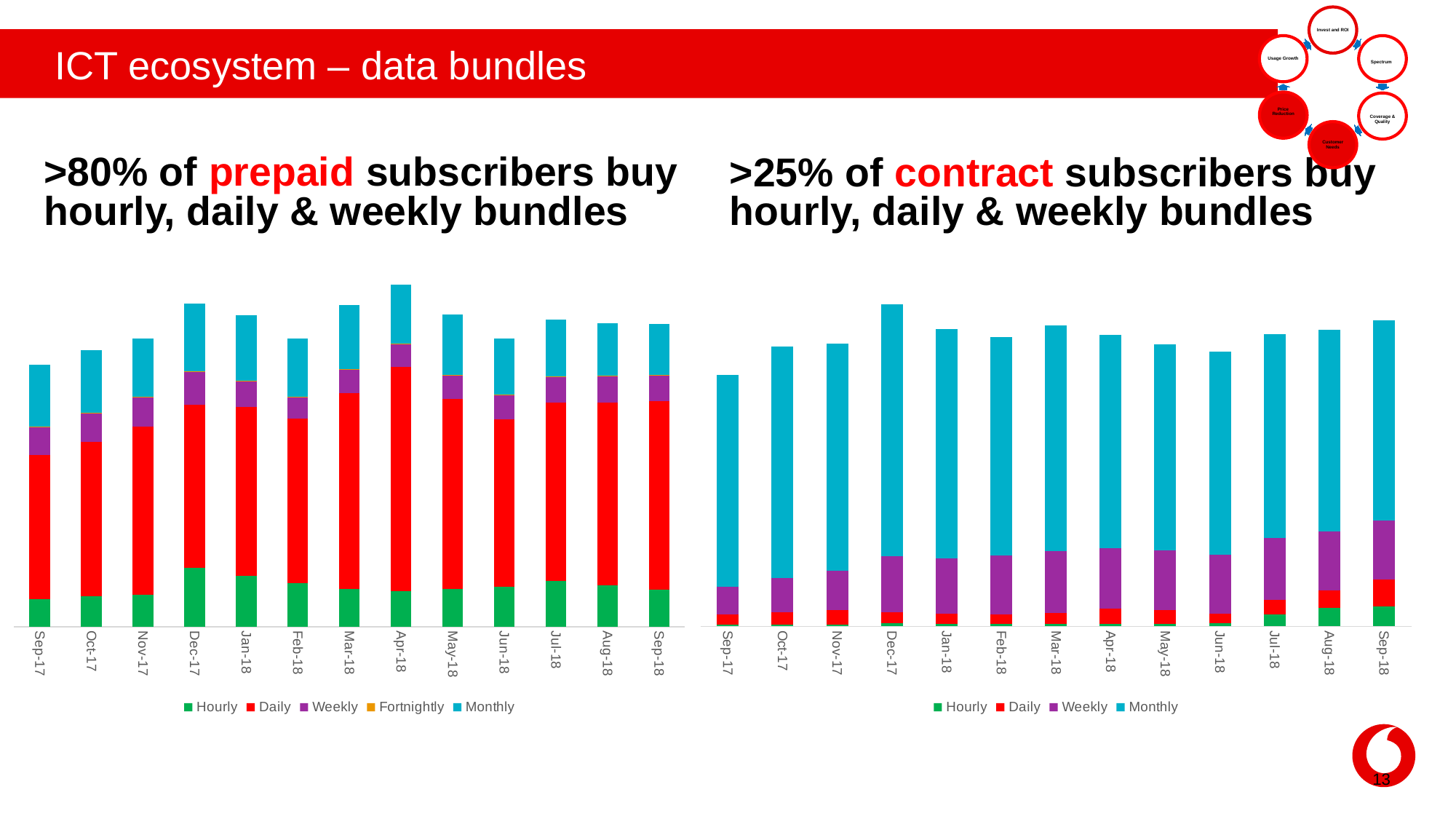

Invest and ROI

Spectrum

Coverage & Quality

Customer Needs

Price Reduction

Usage Growth

     ICT ecosystem – data bundles
# >80% of prepaid subscribers buy hourly, daily & weekly bundles
>25% of contract subscribers buy hourly, daily & weekly bundles

### Chart

| Category | Hourly | Daily | Weekly | Monthly |
|---|---|---|---|---|
| 42979 | 15.864473933666671 | 97.28855295799997 | 252.10543559633334 | 1945.0439910809998 |
| 43009 | 16.192549279999994 | 112.90414993000003 | 315.20669910000004 | 2126.9441767900003 |
| 43040 | 18.12321471966667 | 130.701999306 | 359.62466829133336 | 2087.4353217523335 |
| 43070 | 26.98249771999999 | 102.06064178000001 | 515.7784512400001 | 2316.953011429999 |
| 43101 | 23.63732033 | 94.87348184999998 | 506.03728279 | 2105.7652666399995 |
| 43132 | 22.380017738214285 | 88.54732970285716 | 539.7974878789288 | 2006.5115546575003 |
| 43160 | 21.74570528 | 102.72962278000001 | 569.9116203199998 | 2069.676842819999 |
| 43191 | 25.92654953766666 | 135.85104526266667 | 556.2194093829999 | 1958.2360001196669 |
| 43221 | 24.987099799999996 | 127.54305303000001 | 547.2423816800001 | 1890.6195346499994 |
| 43252 | 27.957843819666664 | 86.61521408400002 | 543.1117595696668 | 1865.083951288667 |
| 43282 | 112.10813973 | 131.00919477 | 569.1317901 | 1869.7940990800007 |
| 43313 | 169.90282333000002 | 158.25801047000002 | 544.25779993 | 1851.2368810399998 |
| 43344 | 185.570113607 | 247.34878730900004 | 536.5559859926668 | 1839.876283040001 |

### Chart

| Category | Hourly | Daily | Weekly | Fortnightly | Monthly |
|---|---|---|---|---|---|
| 42979 | 5203391.0 | 27217894.0 | 5242200.0 | 72646.0 | 11692874.0 |
| 43009 | 5756229.0 | 29126458.0 | 5502627.0 | 76314.0 | 11763515.0 |
| 43040 | 6039293.0 | 31799782.0 | 5496978.0 | 48712.0 | 11004196.0 |
| 43070 | 11085836.0 | 30906660.0 | 6162794.0 | 55230.0 | 12887398.0 |
| 43101 | 9641130.0 | 31910866.0 | 4854129.0 | 51595.0 | 12451527.0 |
| 43132 | 8183552.0 | 31177297.0 | 4094408.0 | 45269.0 | 10923587.0 |
| 43160 | 7140636.0 | 37029540.0 | 4503620.0 | 51396.0 | 12006724.0 |
| 43191 | 6694374.0 | 42450836.0 | 4341682.0 | 57569.0 | 11144000.0 |
| 43221 | 7092436.0 | 35871809.0 | 4510621.0 | 54896.0 | 11447682.0 |
| 43252 | 7549917.0 | 31632376.0 | 4591016.0 | 51641.0 | 10669344.0 |
| 43282 | 8680164.0 | 33693186.0 | 4896684.0 | 51287.0 | 10643849.0 |
| 43313 | 7792101.0 | 34499768.0 | 5042837.0 | 45994.0 | 9938069.0 |
| 43344 | 6965933.0 | 35633337.0 | 4910781.0 | 42927.0 | 9582611.0 |
13